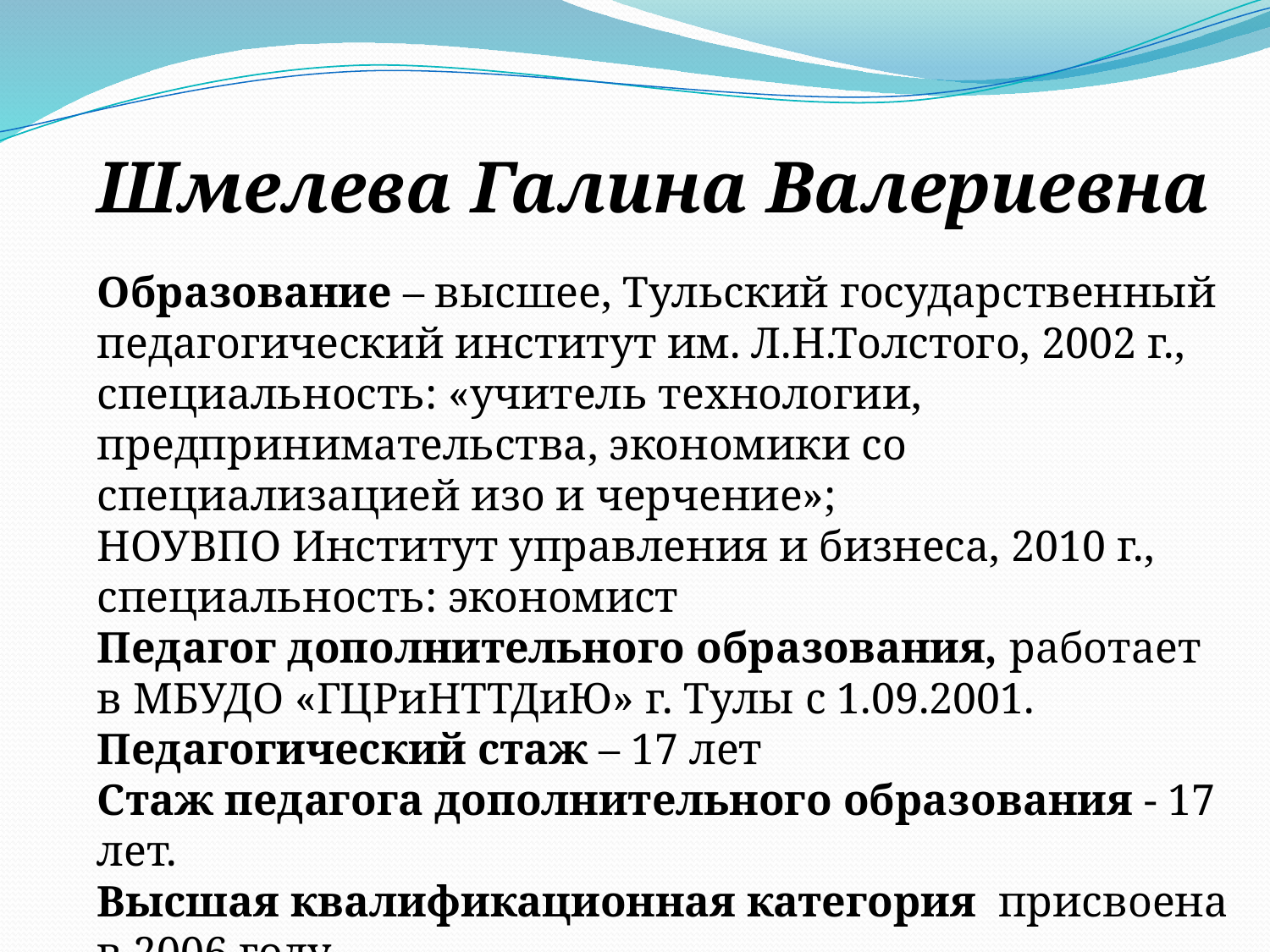

Шмелева Галина Валериевна

Образование – высшее, Тульский государственный педагогический институт им. Л.Н.Толстого, 2002 г., специальность: «учитель технологии, предпринимательства, экономики со специализацией изо и черчение»;
НОУВПО Институт управления и бизнеса, 2010 г., специальность: экономист
Педагог дополнительного образования, работает в МБУДО «ГЦРиНТТДиЮ» г. Тулы с 1.09.2001.
Педагогический стаж – 17 лет
Стаж педагога дополнительного образования - 17 лет.
Высшая квалификационная категория  присвоена в 2006 году